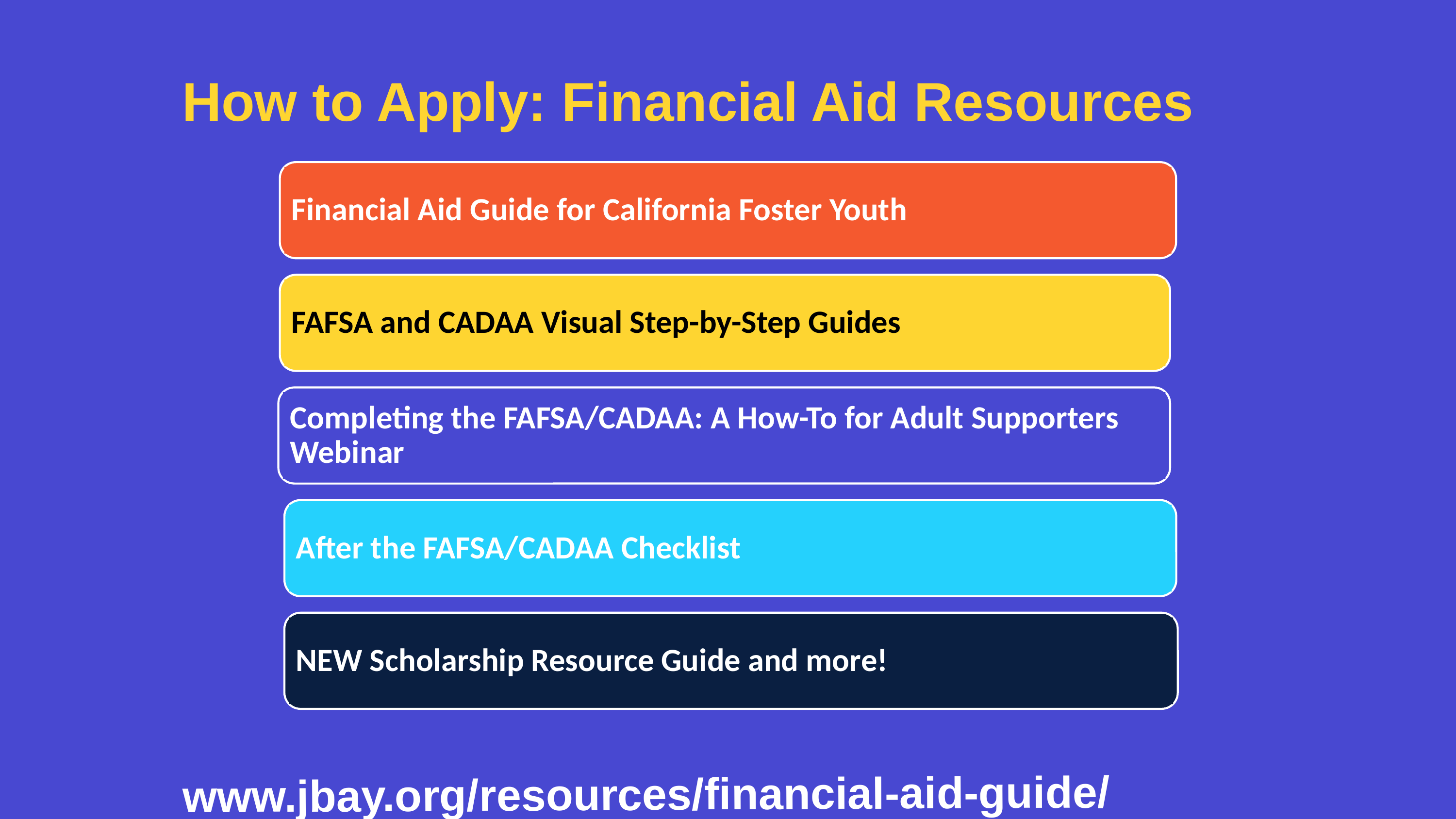

How to Apply: Financial Aid Resources

Financial Aid Guide for California Foster Youth

FAFSA and CADAA Visual Step-by-Step Guides

Completing the FAFSA/CADAA: A How-To for Adult Supporters Webinar

After the FAFSA/CADAA Checklist

NEW Scholarship Resource Guide and more!
www.jbay.org/resources/financial-aid-guide/